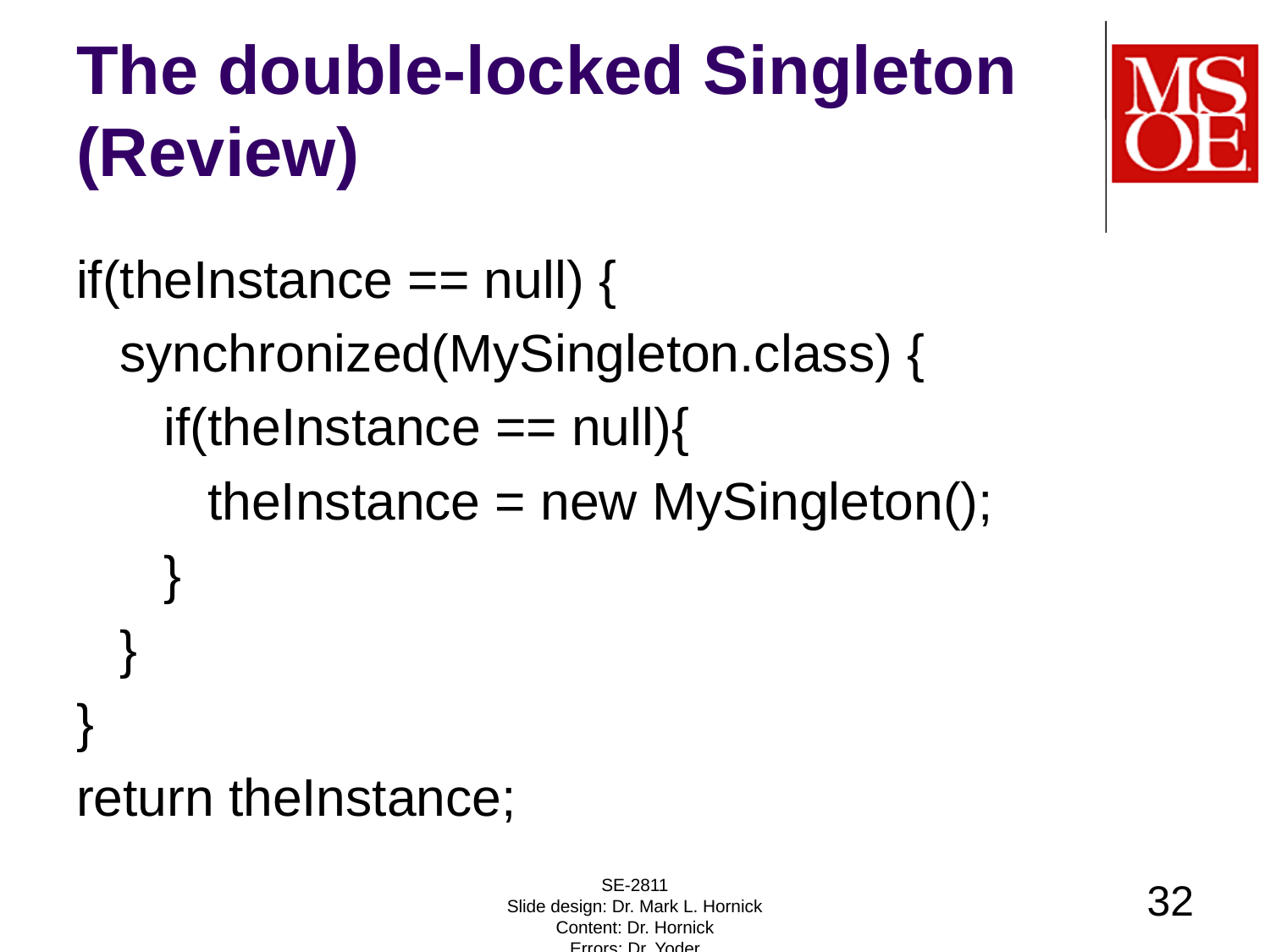

# The double-locked Singleton (Review)
if(theInstance == null) {
   synchronized(MySingleton.class) {
      if(theInstance == null){
         theInstance = new MySingleton();
      }
   }
}
return theInstance;
SE-2811
Slide design: Dr. Mark L. Hornick
Content: Dr. Hornick
Errors: Dr. Yoder
32